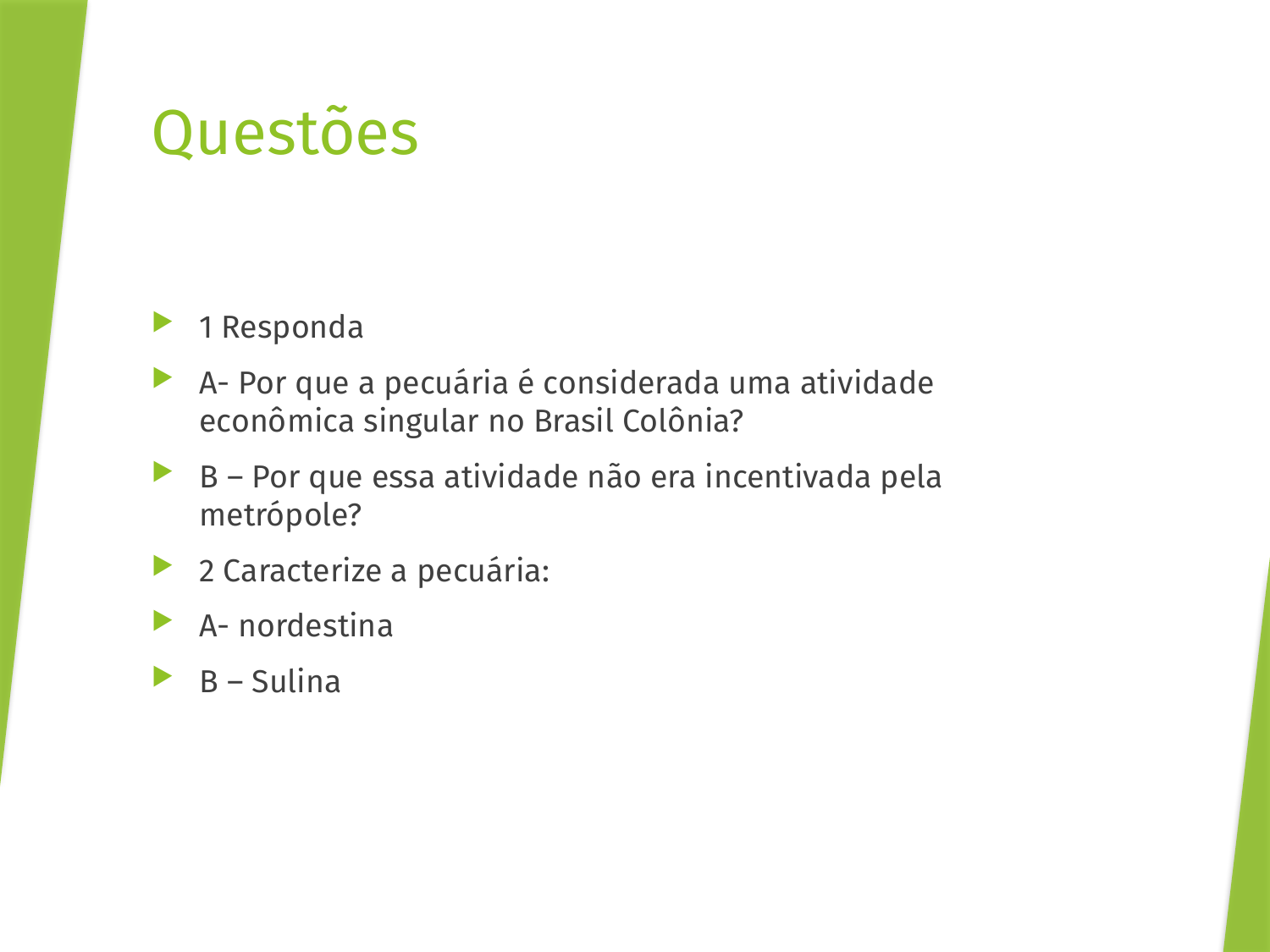

# Questões
1 Responda
A- Por que a pecuária é considerada uma atividade econômica singular no Brasil Colônia?
B – Por que essa atividade não era incentivada pela metrópole?
2 Caracterize a pecuária:
A- nordestina
B – Sulina